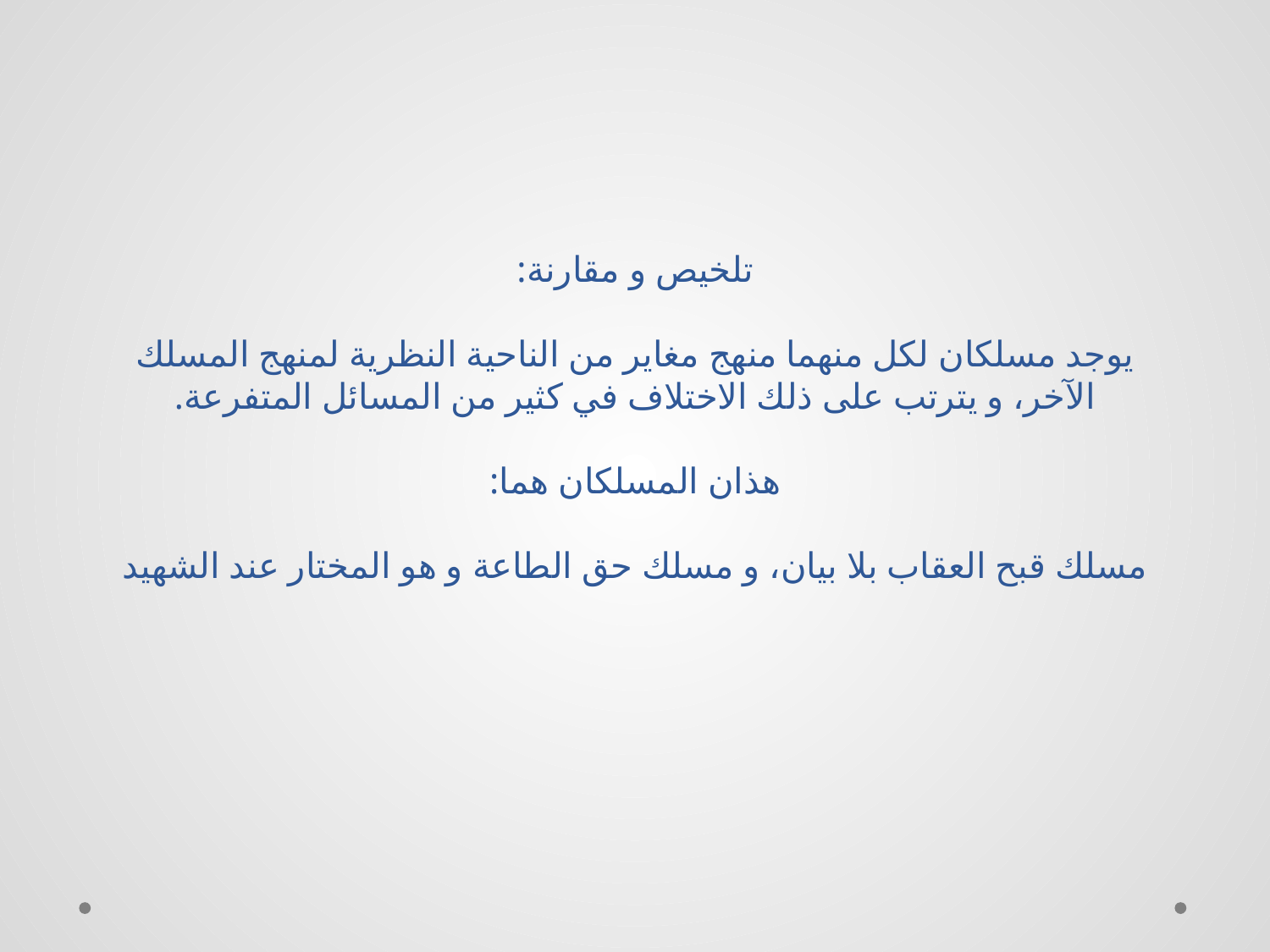

# تلخيص و مقارنة: يوجد مسلكان لكل منهما منهج مغاير من الناحية النظرية لمنهج المسلك الآخر، و يترتب على ذلك الاختلاف في كثير من المسائل المتفرعة. هذان المسلكان هما: مسلك قبح العقاب بلا بيان، و مسلك حق الطاعة و هو المختار عند الشهيد